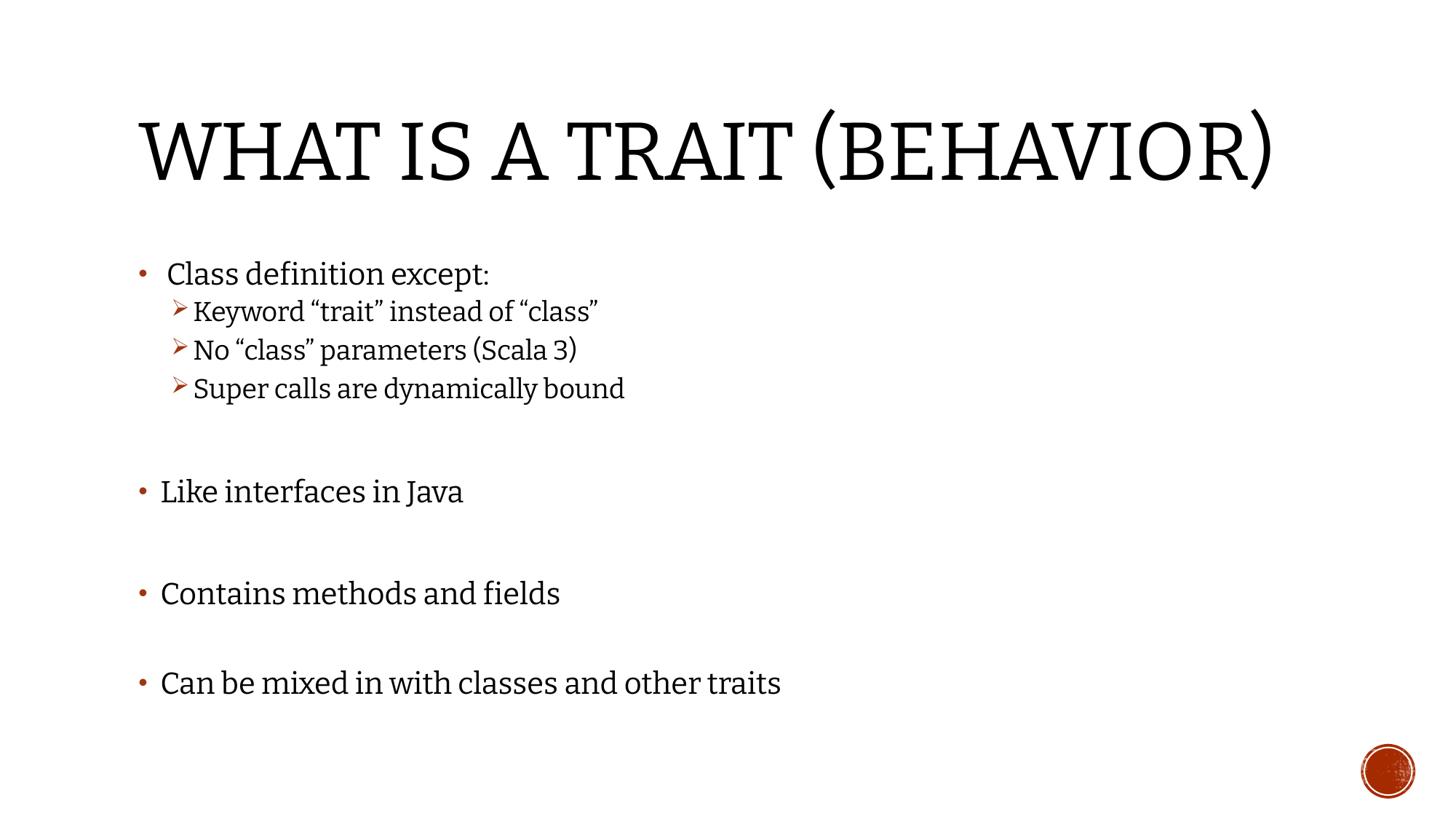

# WHAT IS A TRAIT (behavior)
 Class definition except:
Keyword “trait” instead of “class”
No “class” parameters (Scala 3)
Super calls are dynamically bound

Like interfaces in Java

Contains methods and fields

Can be mixed in with classes and other traits